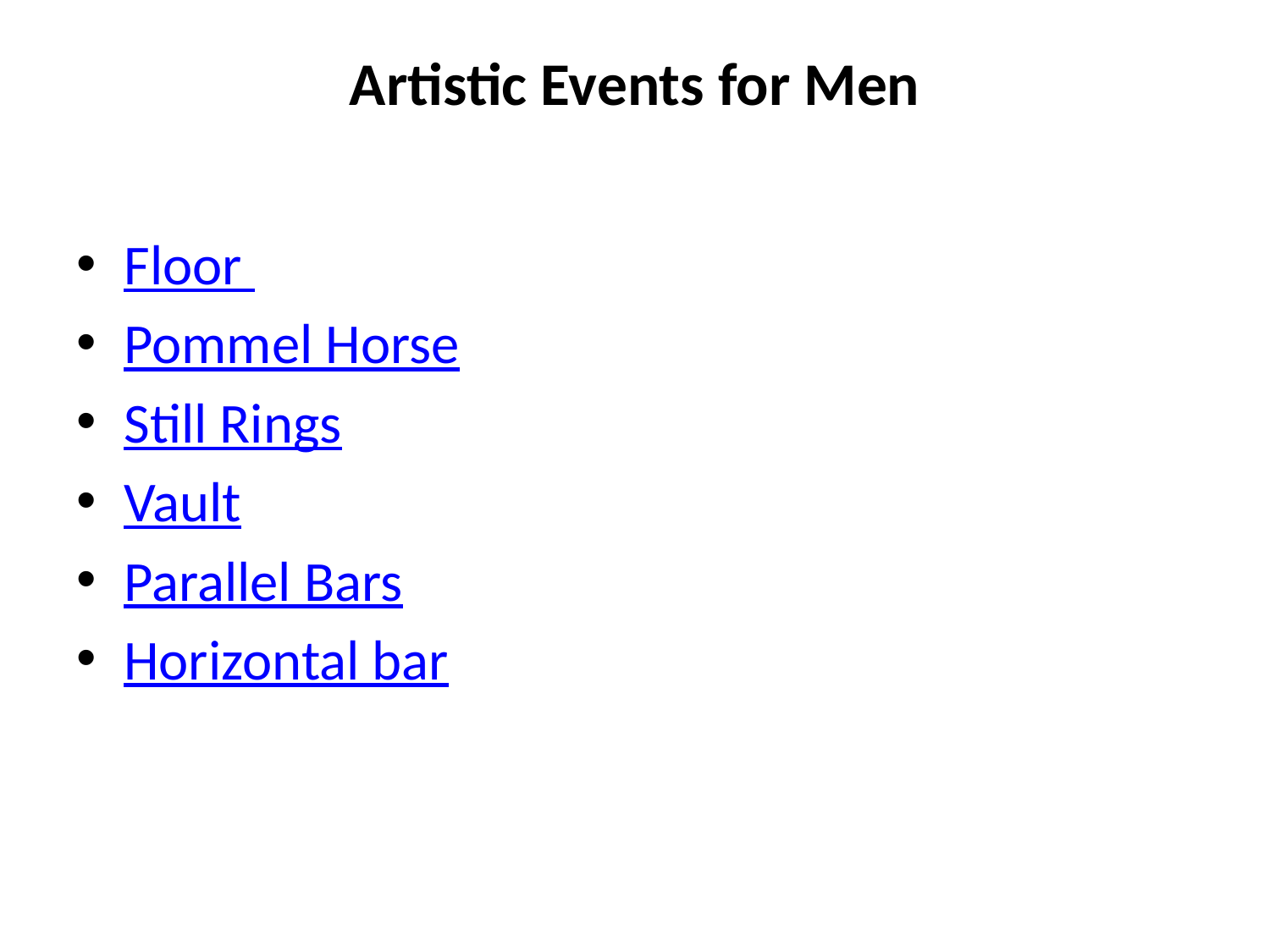

# Artistic Events for Men
Floor
Pommel Horse
Still Rings
Vault
Parallel Bars
Horizontal bar